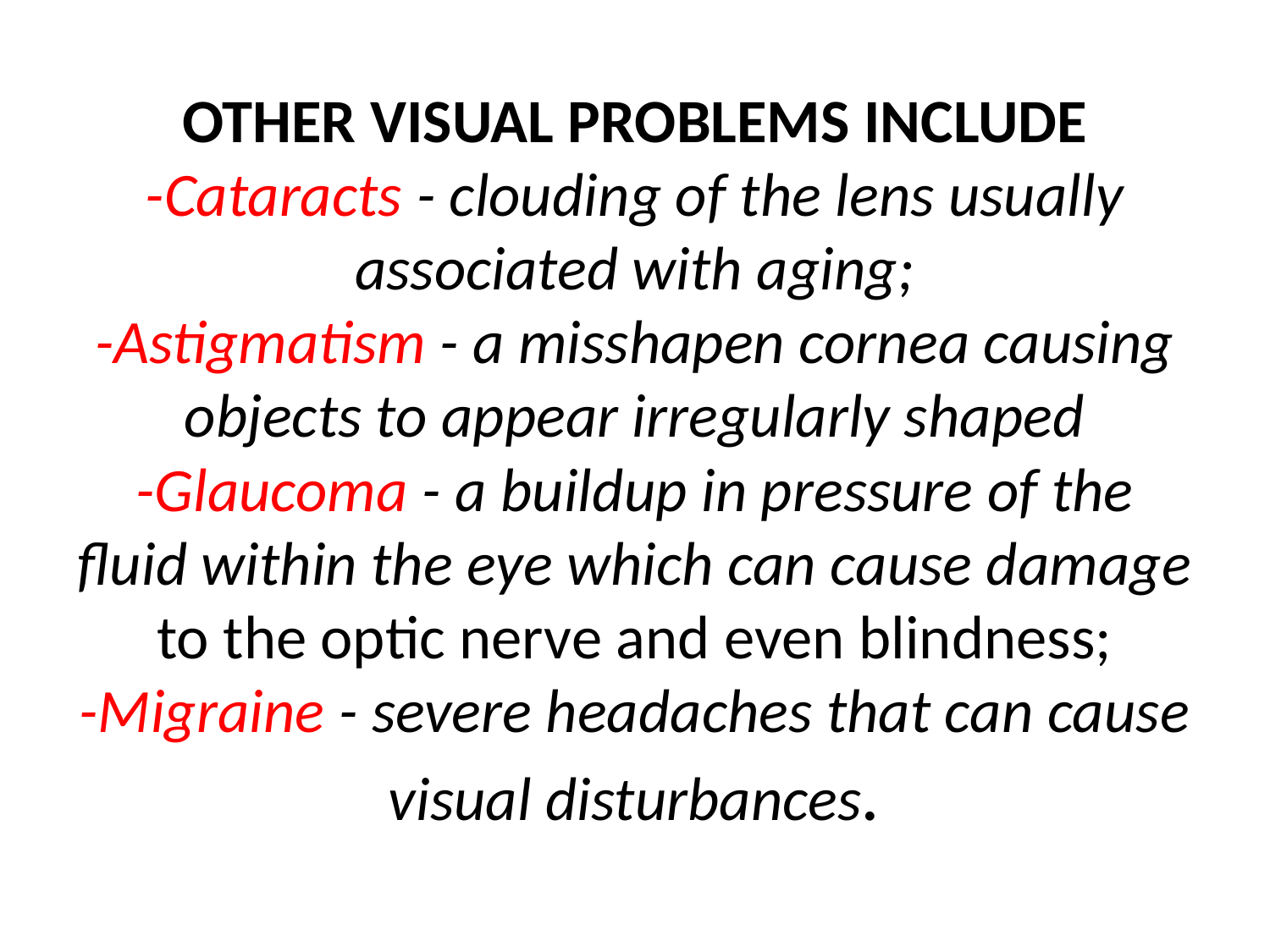

# OTHER VISUAL PROBLEMS INCLUDE -Cataracts - clouding of the lens usually associated with aging; -Astigmatism - a misshapen cornea causing objects to appear irregularly shaped -Glaucoma - a buildup in pressure of the fluid within the eye which can cause damage to the optic nerve and even blindness; -Migraine - severe headaches that can cause visual disturbances.